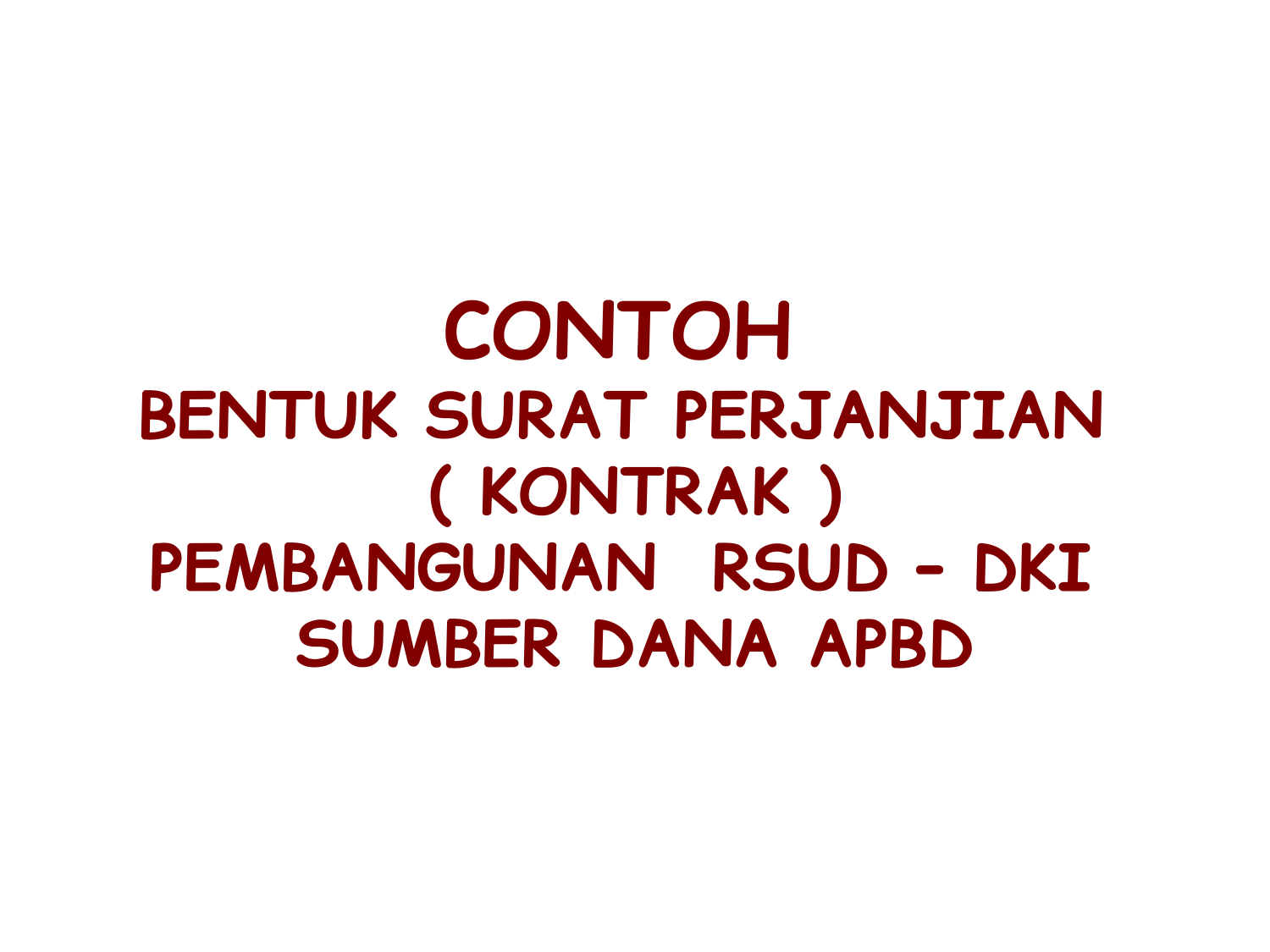

CONTOH
BENTUK SURAT PERJANJIAN
 ( KONTRAK )
PEMBANGUNAN  RSUD – DKI
SUMBER DANA APBD